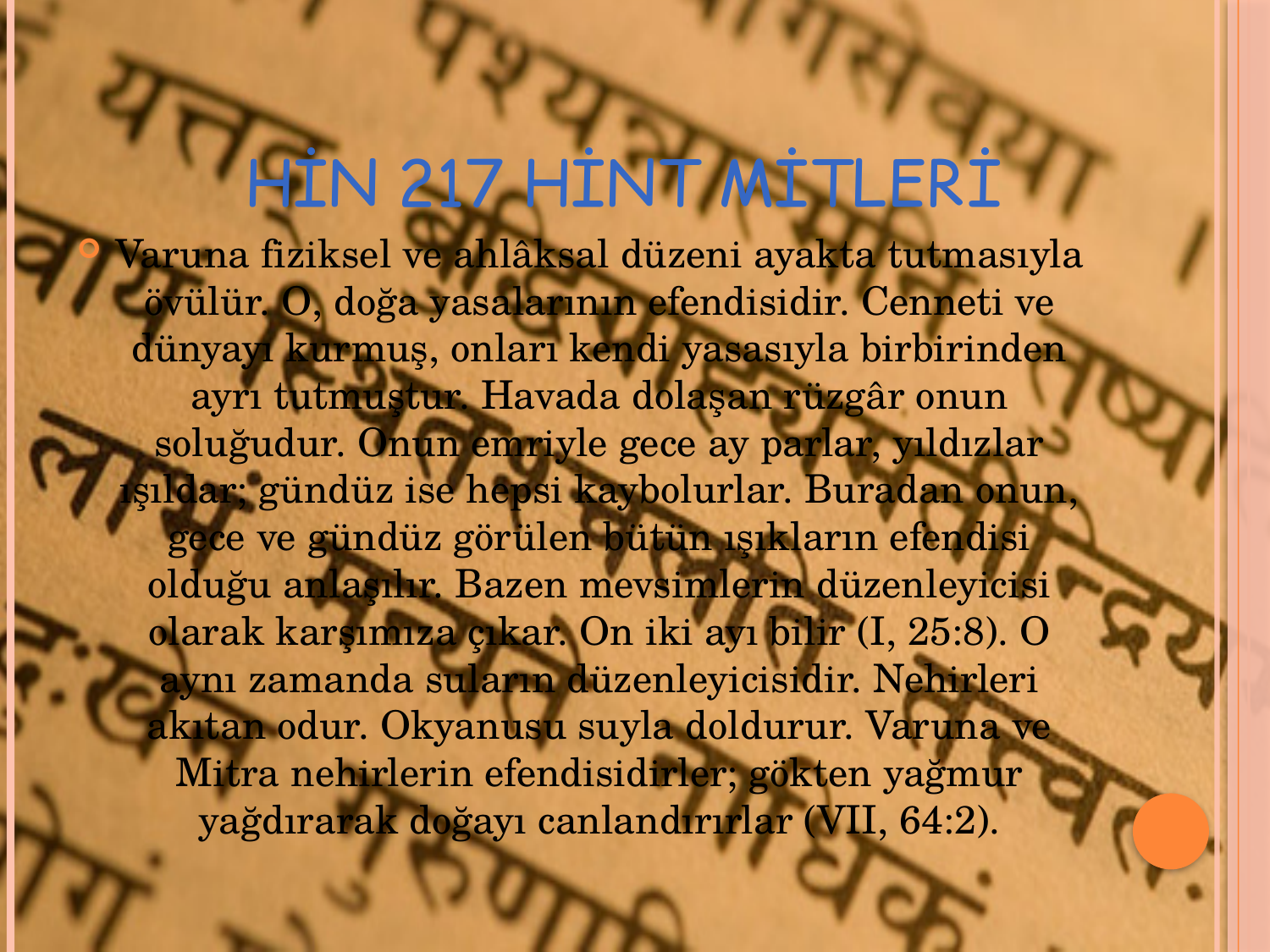

# HİN 217 hint mitleri

Varuna fiziksel ve ahlâksal düzeni ayakta tutmasıyla övülür. O, doğa yasalarının efendisidir. Cenneti ve dünyayı kurmuş, onları kendi yasasıyla birbirinden ayrı tutmuştur. Havada dolaşan rüzgâr onun soluğudur. Onun emriyle gece ay parlar, yıldızlar ışıldar; gündüz ise hepsi kaybolurlar. Buradan onun, gece ve gündüz görülen bütün ışıkların efendisi olduğu anlaşılır. Bazen mevsimlerin düzenleyicisi olarak karşımıza çıkar. On iki ayı bilir (I, 25:8). O aynı zamanda suların düzenleyicisidir. Nehirleri akıtan odur. Okyanusu suyla doldurur. Varuna ve Mitra nehirlerin efendisidirler; gökten yağmur yağdırarak doğayı canlandırırlar (VII, 64:2).